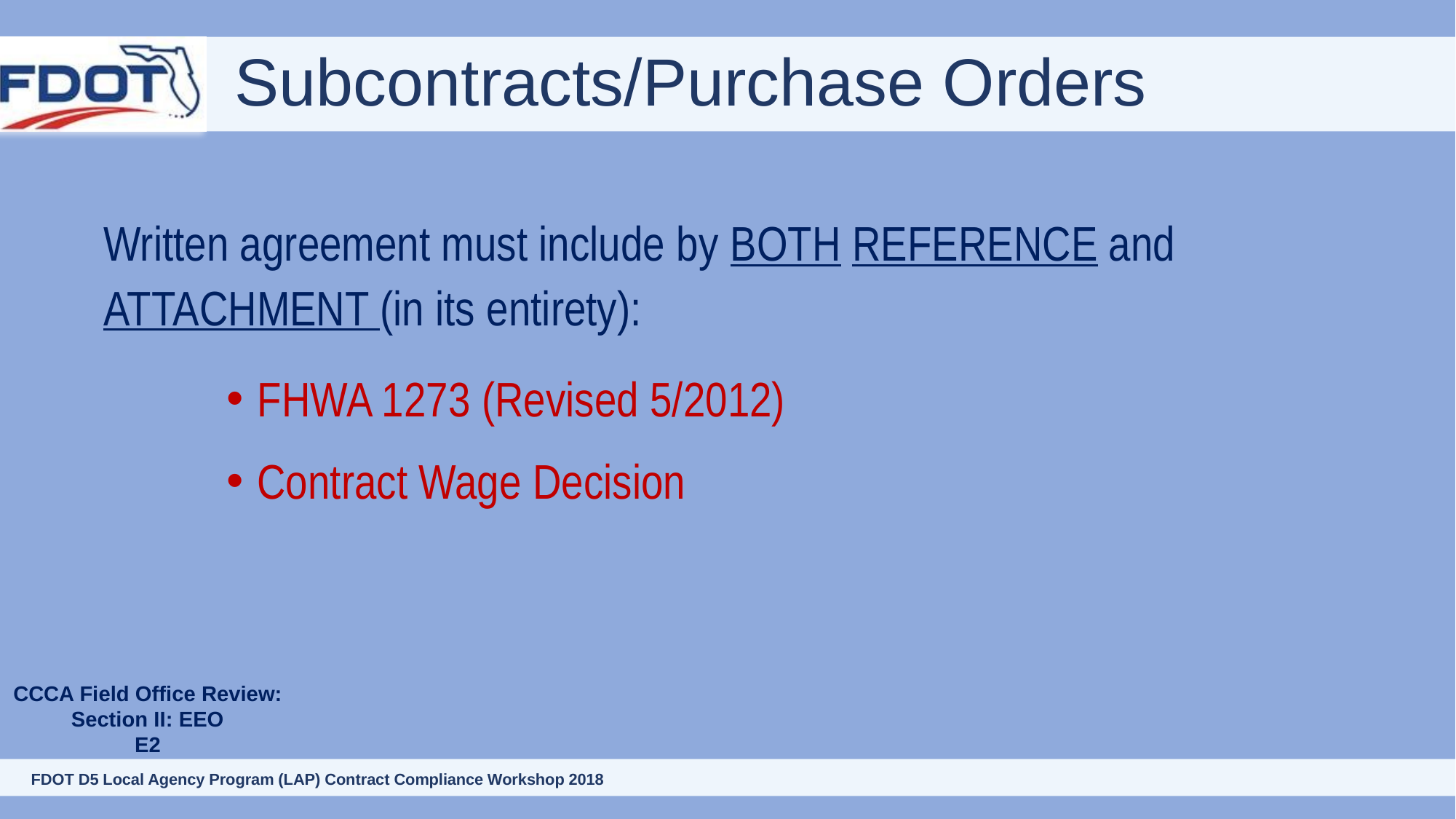

# Subcontracts/Purchase Orders
Written agreement must include by BOTH REFERENCE and ATTACHMENT (in its entirety):
FHWA 1273 (Revised 5/2012)
Contract Wage Decision
CCCA Field Office Review:
Section II: EEO
E2
27